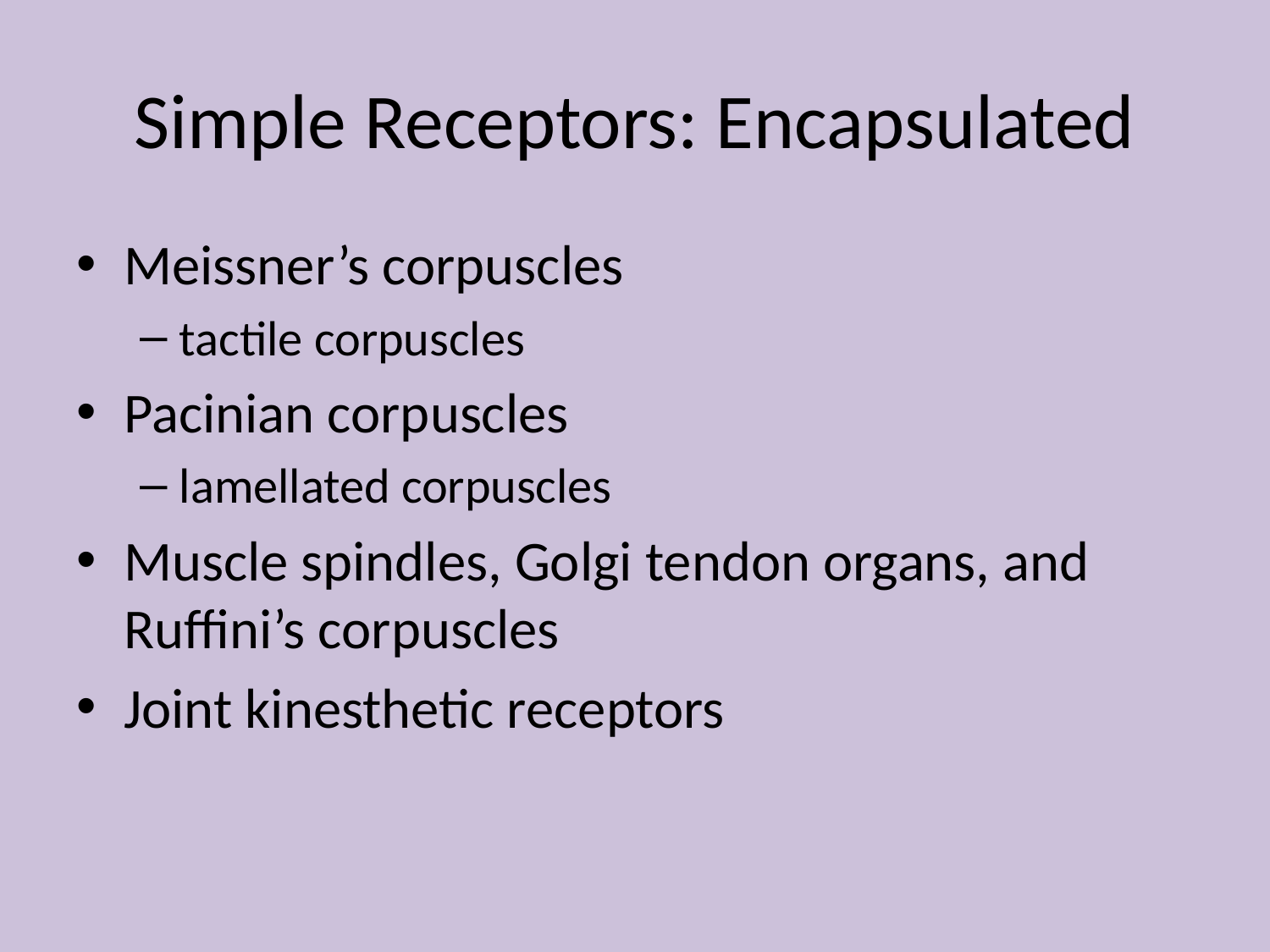

# Simple Receptors: Encapsulated
Meissner’s corpuscles
tactile corpuscles
Pacinian corpuscles
lamellated corpuscles
Muscle spindles, Golgi tendon organs, and Ruffini’s corpuscles
Joint kinesthetic receptors